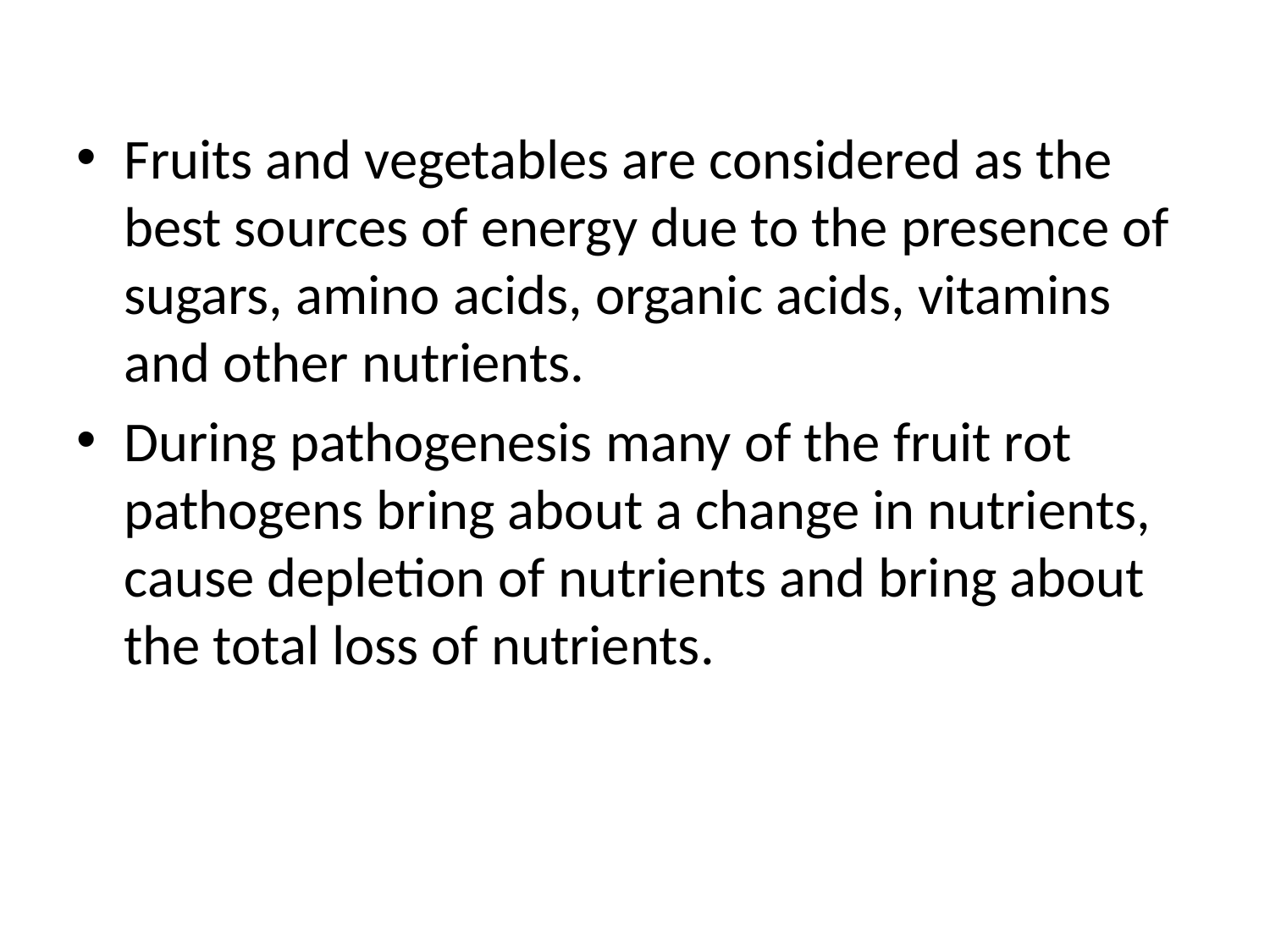

#
Fruits and vegetables are considered as the best sources of energy due to the presence of sugars, amino acids, organic acids, vitamins and other nutrients.
During pathogenesis many of the fruit rot pathogens bring about a change in nutrients, cause depletion of nutrients and bring about the total loss of nutrients.